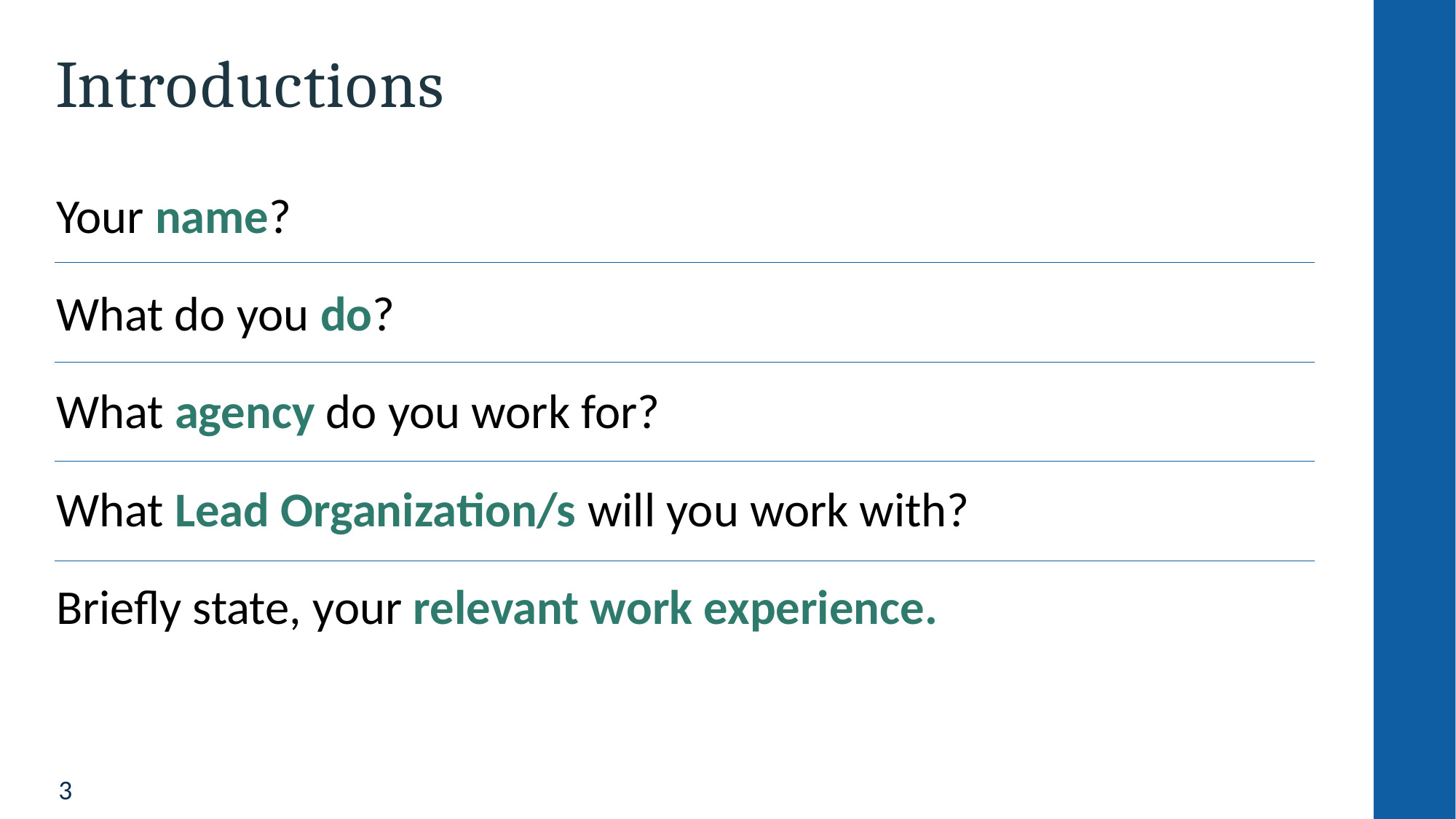

# Introductions
Your name?
What do you do?
What agency do you work for?
What Lead Organization/s will you work with?
Briefly state, your relevant work experience.